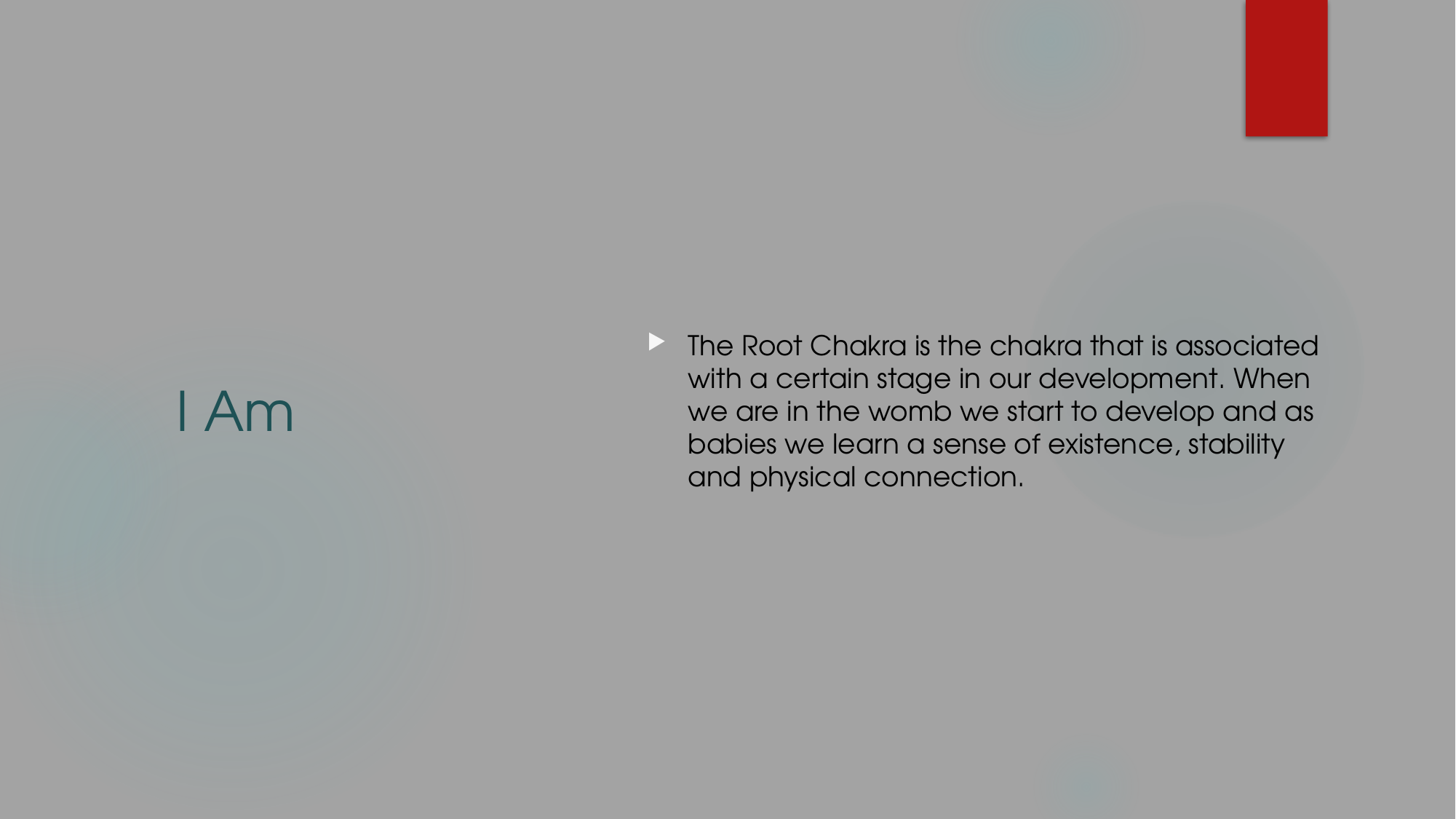

The Root Chakra is the chakra that is associated with a certain stage in our development. When we are in the womb we start to develop and as babies we learn a sense of existence, stability and physical connection.
# I Am